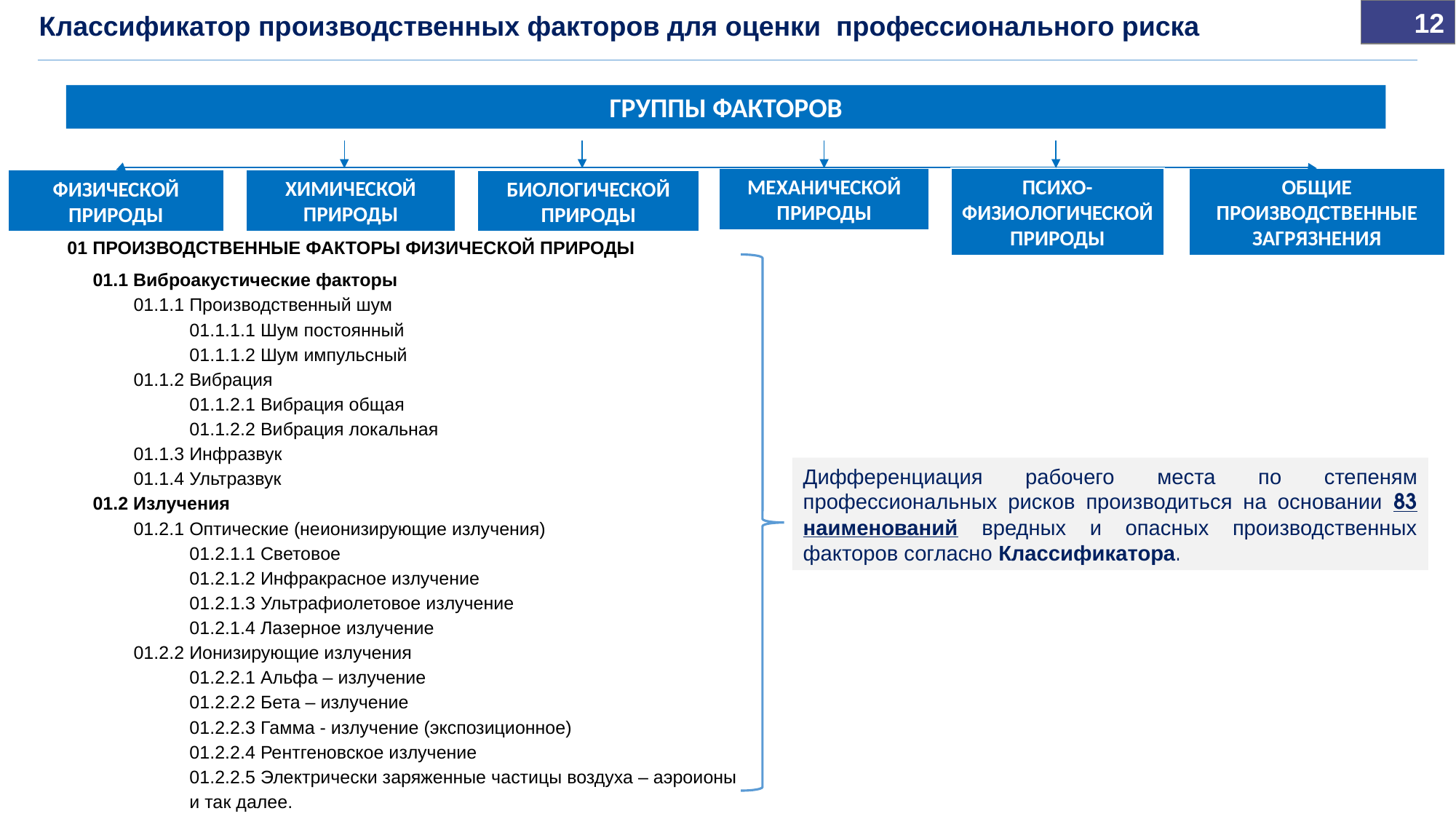

12
Классификатор производственных факторов для оценки  профессионального риска
ГРУППЫ ФАКТОРОВ
ПСИХО-ФИЗИОЛОГИЧЕСКОЙ
ПРИРОДЫ
ОБЩИЕ ПРОИЗВОДСТВЕННЫЕ ЗАГРЯЗНЕНИЯ
МЕХАНИЧЕСКОЙ ПРИРОДЫ
ХИМИЧЕСКОЙ ПРИРОДЫ
ФИЗИЧЕСКОЙ ПРИРОДЫ
БИОЛОГИЧЕСКОЙ ПРИРОДЫ
01 ПРОИЗВОДСТВЕННЫЕ ФАКТОРЫ ФИЗИЧЕСКОЙ ПРИРОДЫ

     01.1 Виброакустические факторы
             01.1.1 Производственный шум
                        01.1.1.1 Шум постоянный
                        01.1.1.2 Шум импульсный
             01.1.2 Вибрация
                        01.1.2.1 Вибрация общая
                        01.1.2.2 Вибрация локальная
             01.1.3 Инфразвук
             01.1.4 Ультразвук
     01.2 Излучения
             01.2.1 Оптические (неионизирующие излучения)
                        01.2.1.1 Световое
                        01.2.1.2 Инфракрасное излучение
                        01.2.1.3 Ультрафиолетовое излучение
                        01.2.1.4 Лазерное излучение
             01.2.2 Ионизирующие излучения
                        01.2.2.1 Альфа – излучение
                        01.2.2.2 Бета – излучение
                        01.2.2.3 Гамма - излучение (экспозиционное)
                        01.2.2.4 Рентгеновское излучение
                        01.2.2.5 Электрически заряженные частицы воздуха – аэроионы
                        и так далее.

Дифференциация рабочего места по степеням профессиональных рисков производиться на основании 83 наименований вредных и опасных производственных факторов согласно Классификатора.